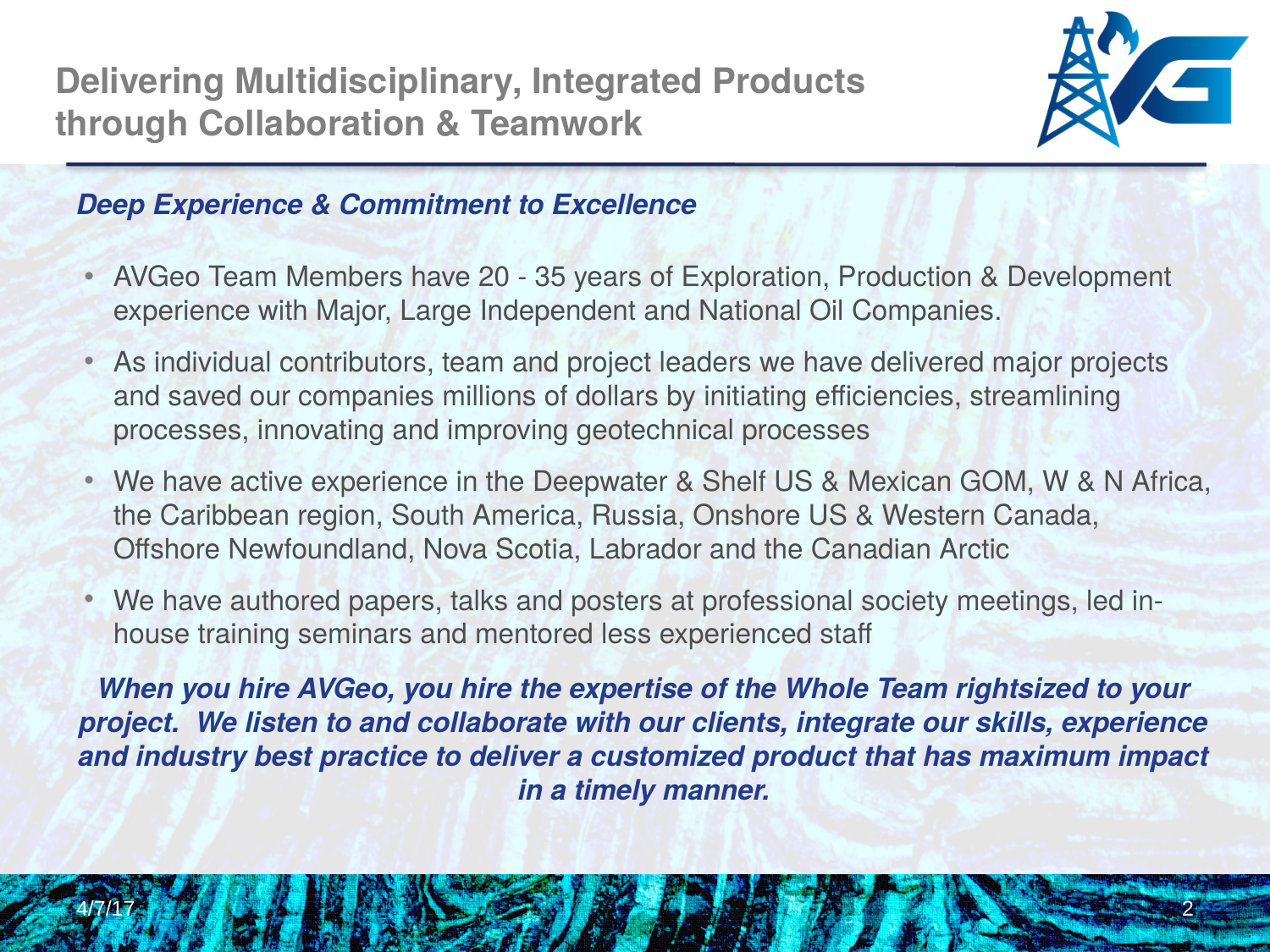

# Delivering Multidisciplinary, Integrated Products through Collaboration & Teamwork
Deep Experience & Commitment to Excellence
AVGeo Team Members have 20 - 35 years of Exploration, Production & Development experience with Major, Large Independent and National Oil Companies.
As individual contributors, team and project leaders we have delivered major projects and saved our companies millions of dollars by initiating efficiencies, streamlining processes, innovating and improving geotechnical processes
We have active experience in the Deepwater & Shelf US & Mexican GOM, W & N Africa, the Caribbean region, South America, Russia, Onshore US & Western Canada, Offshore Newfoundland, Nova Scotia, Labrador and the Canadian Arctic
We have authored papers, talks and posters at professional society meetings, led in-house training seminars and mentored less experienced staff
When you hire AVGeo, you hire the expertise of the Whole Team rightsized to your project.  We listen to and collaborate with our clients, integrate our skills, experience and industry best practice to deliver a customized product that has maximum impact in a timely manner.

4/7/17
2